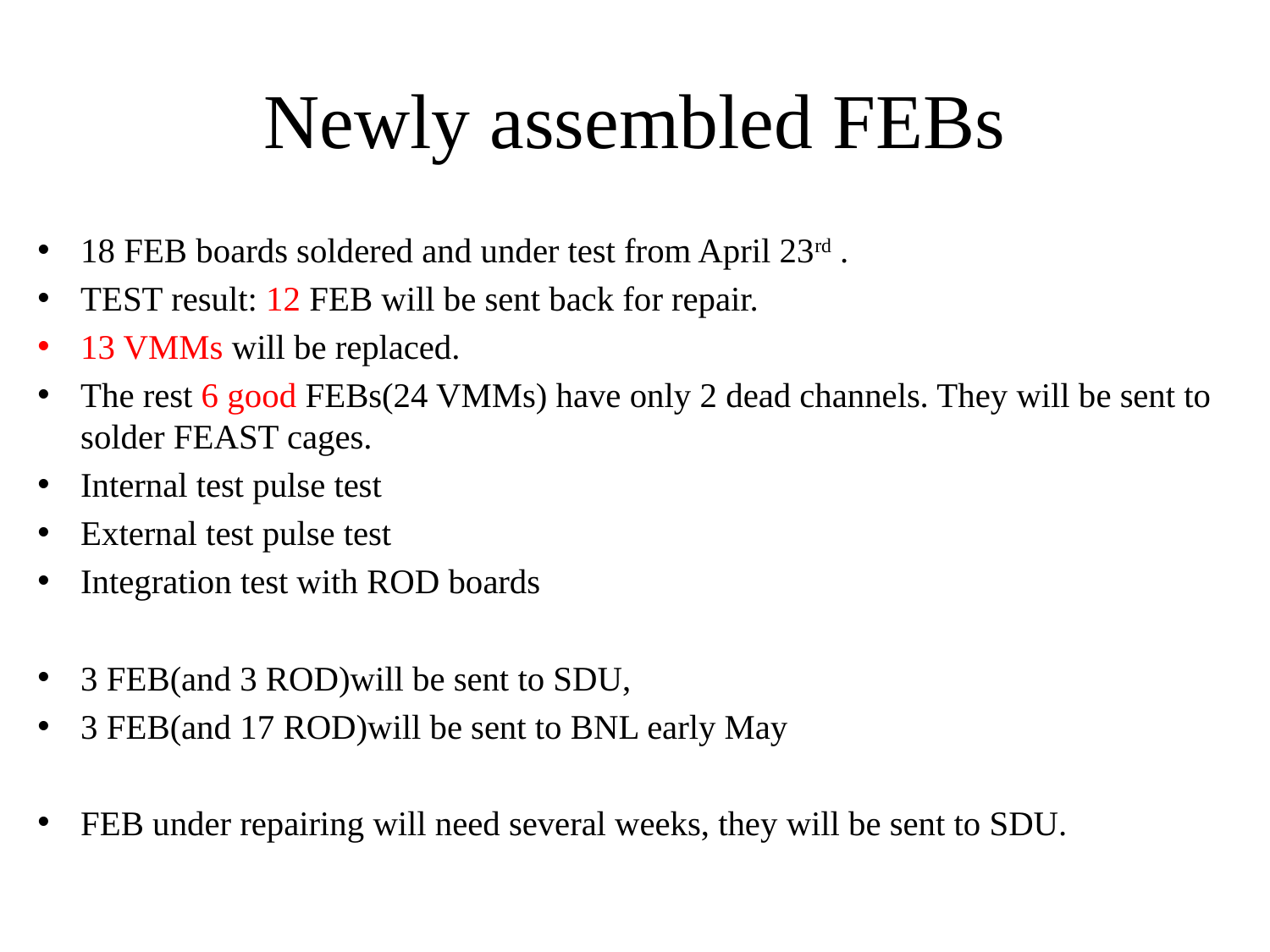

# Newly assembled FEBs
18 FEB boards soldered and under test from April 23rd .
TEST result: 12 FEB will be sent back for repair.
13 VMMs will be replaced.
The rest 6 good FEBs(24 VMMs) have only 2 dead channels. They will be sent to solder FEAST cages.
Internal test pulse test
External test pulse test
Integration test with ROD boards

3 FEB(and 3 ROD)will be sent to SDU,
3 FEB(and 17 ROD)will be sent to BNL early May

FEB under repairing will need several weeks, they will be sent to SDU.